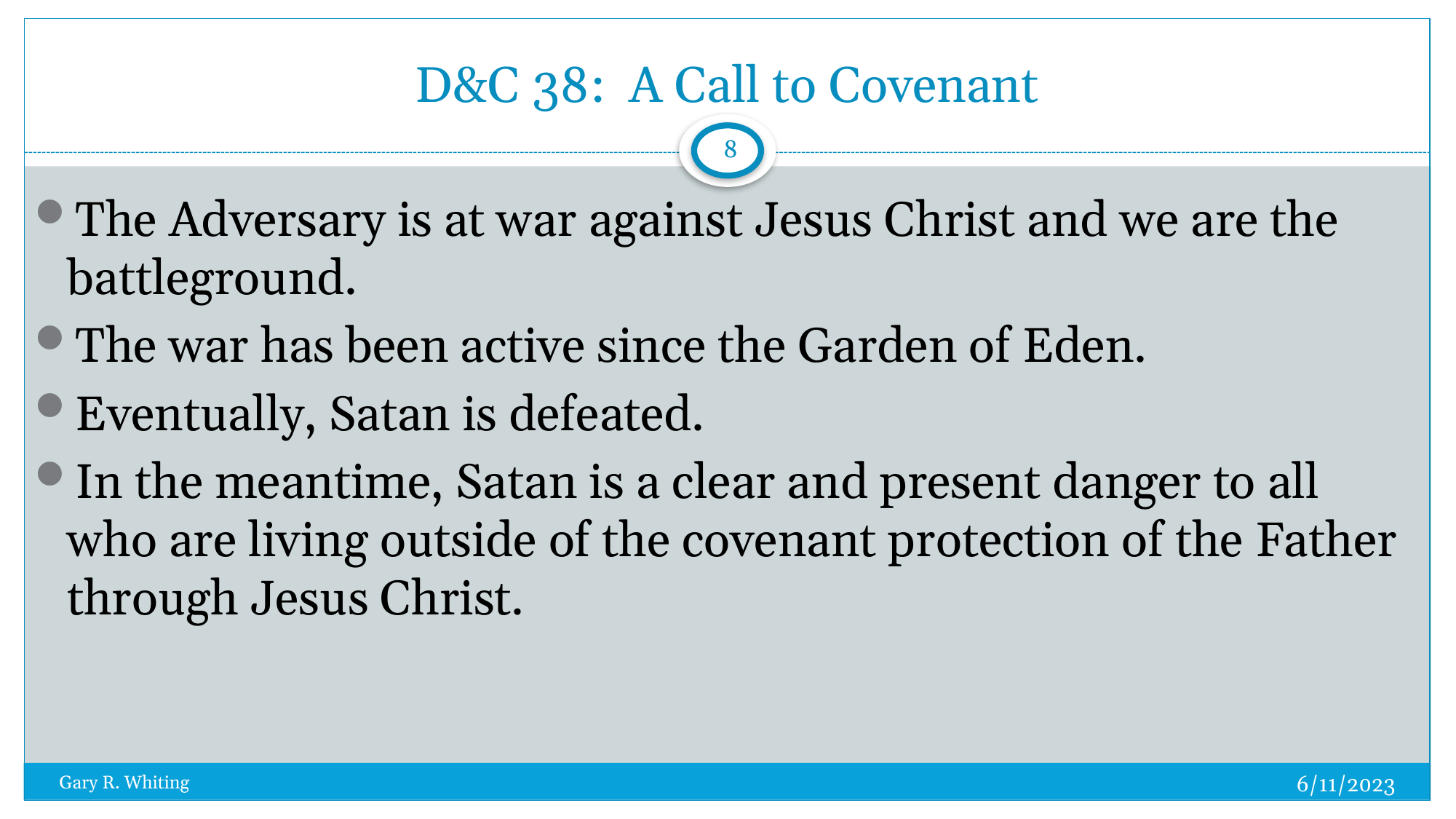

# D&C 38:  A Call to Covenant
8
The Adversary is at war against Jesus Christ and we are the battleground.
The war has been active since the Garden of Eden.
Eventually, Satan is defeated.
In the meantime, Satan is a clear and present danger to all who are living outside of the covenant protection of the Father through Jesus Christ.
6/11/2023
Gary R. Whiting